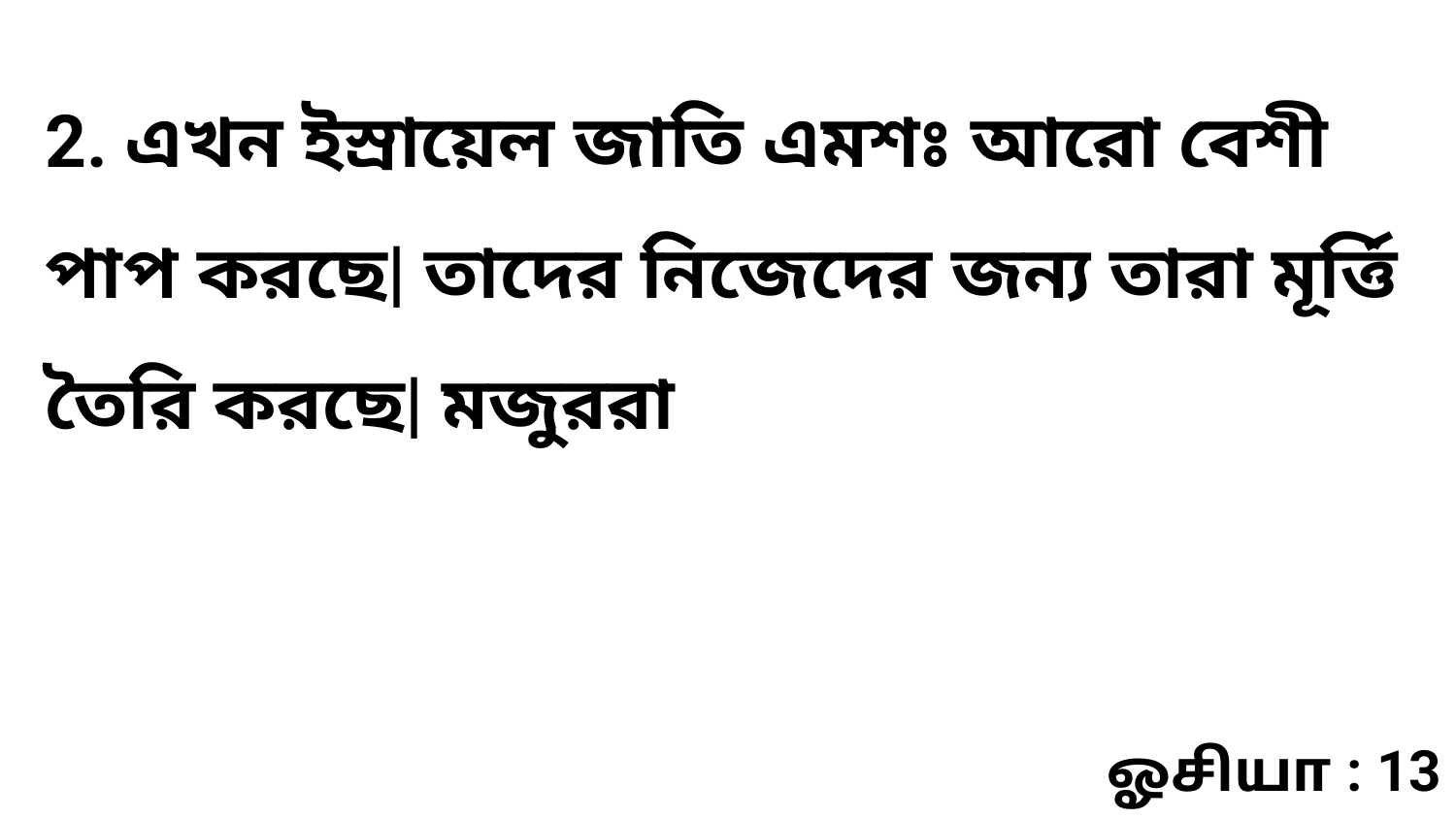

2. এখন ইস্রায়েল জাতি এমশঃ আরো বেশী পাপ করছে| তাদের নিজেদের জন্য তারা মূর্ত্তি তৈরি করছে| মজুররা
ஓசியா : 13